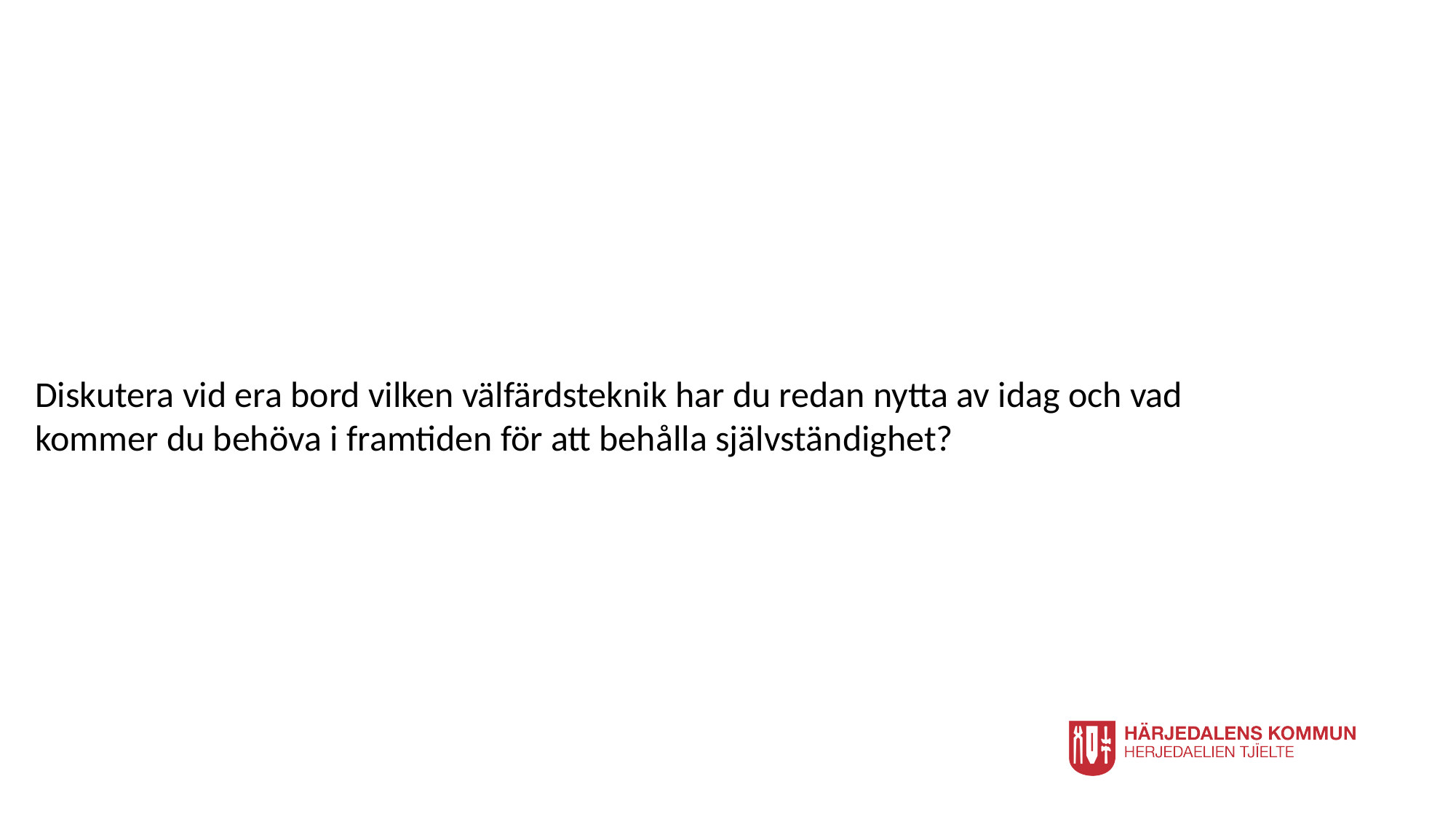

Diskutera vid era bord vilken välfärdsteknik har du redan nytta av idag och vad  kommer du behöva i framtiden för att behålla självständighet?